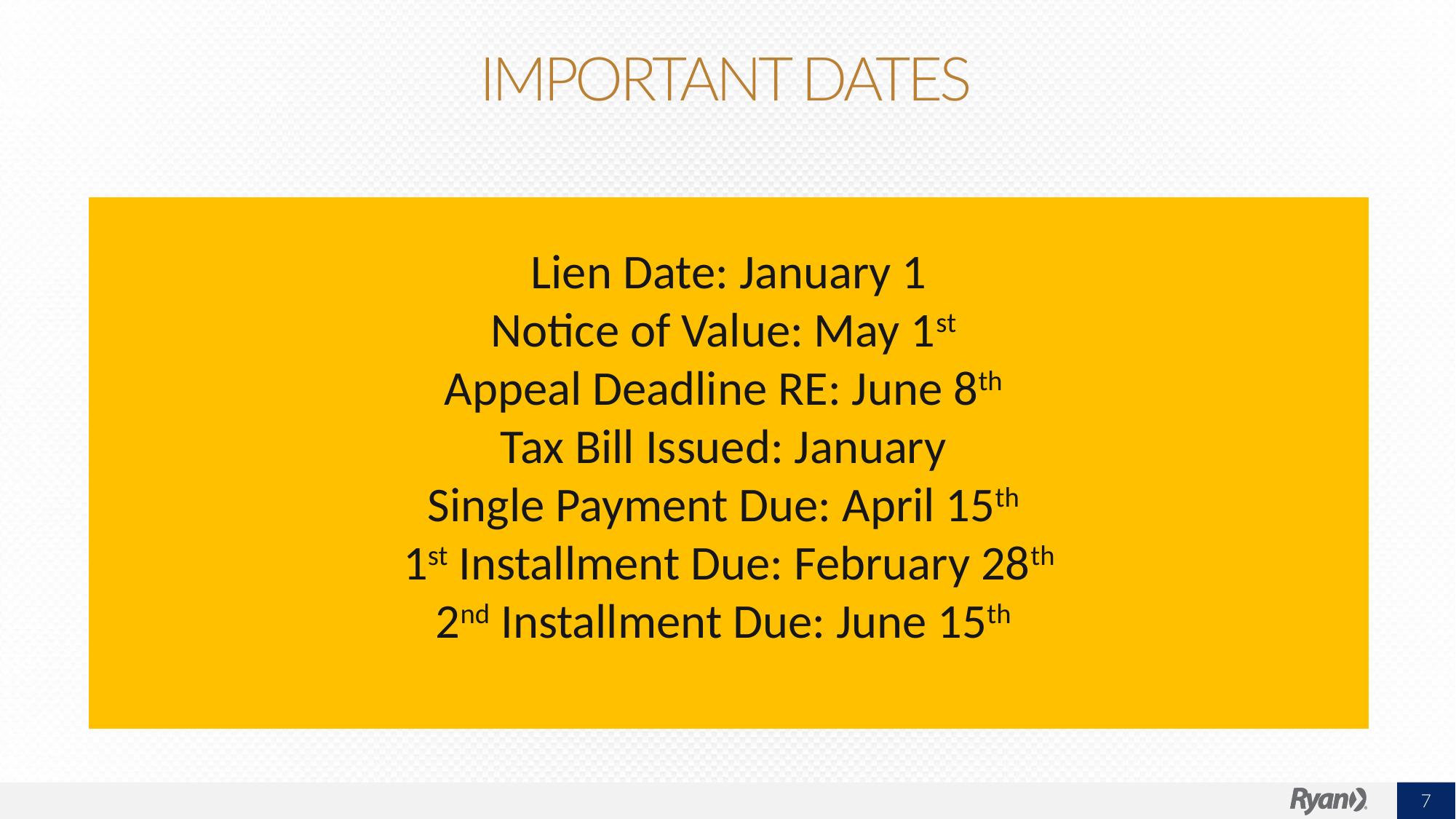

# Important dates

Lien Date: January 1
Notice of Value: May 1st
Appeal Deadline RE: June 8th
Tax Bill Issued: January
Single Payment Due: April 15th
1st Installment Due: February 28th
2nd Installment Due: June 15th